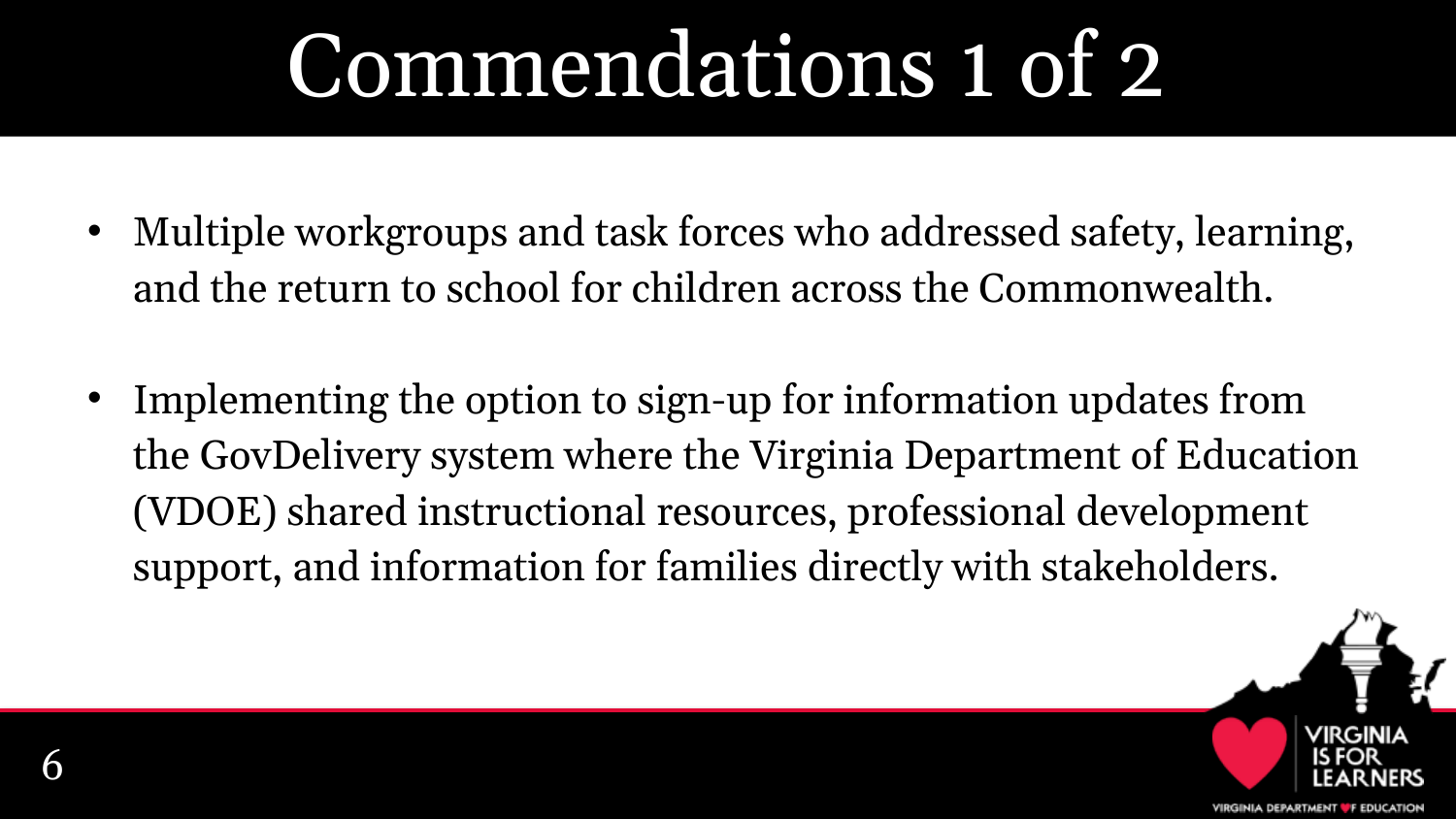

# Commendations 1 of 2

Multiple workgroups and task forces who addressed safety, learning, and the return to school for children across the Commonwealth.

Implementing the option to sign-up for information updates from the GovDelivery system where the Virginia Department of Education (VDOE) shared instructional resources, professional development support, and information for families directly with stakeholders.